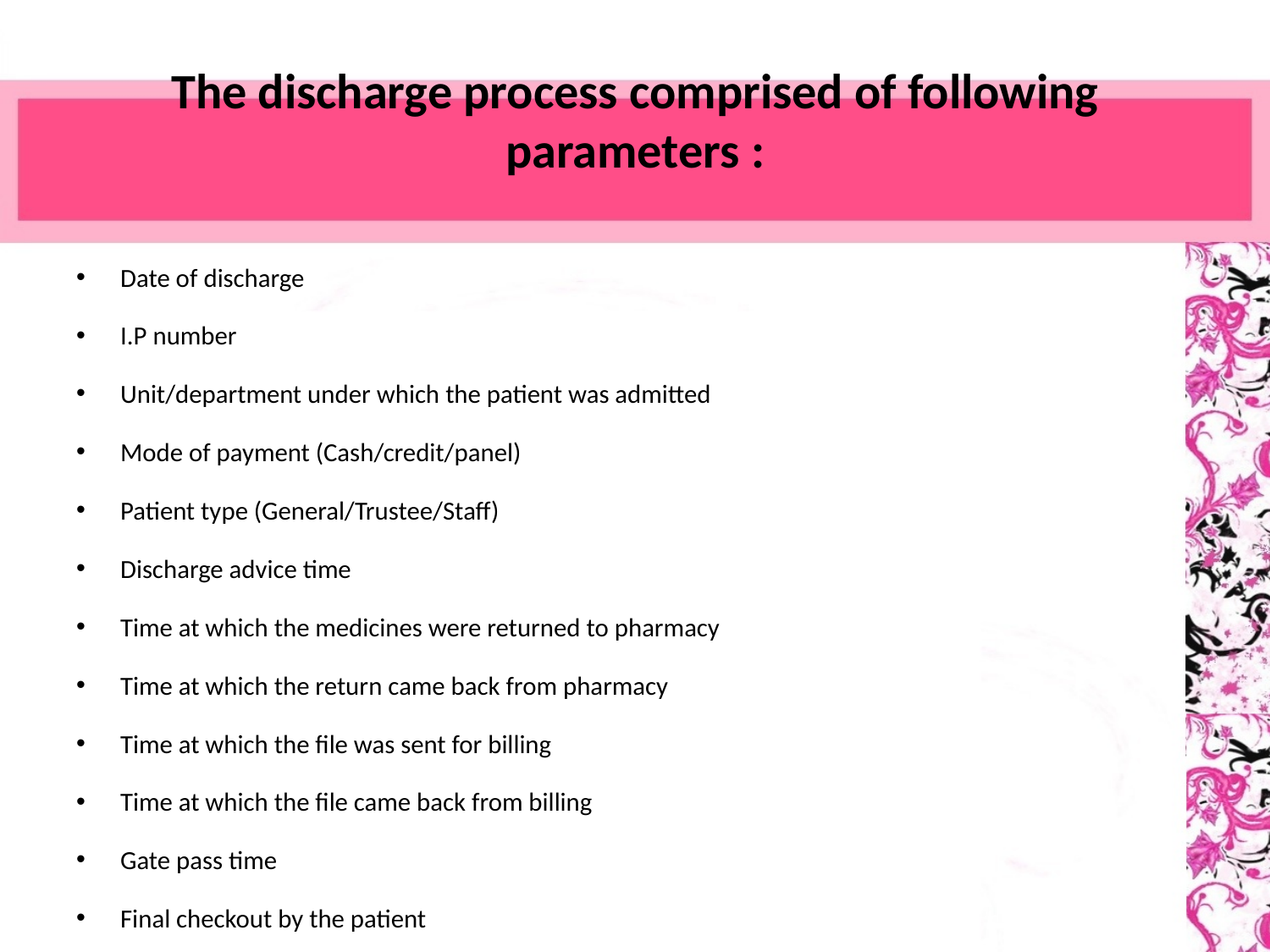

# The discharge process comprised of following parameters :
Date of discharge
I.P number
Unit/department under which the patient was admitted
Mode of payment (Cash/credit/panel)
Patient type (General/Trustee/Staff)
Discharge advice time
Time at which the medicines were returned to pharmacy
Time at which the return came back from pharmacy
Time at which the file was sent for billing
Time at which the file came back from billing
Gate pass time
Final checkout by the patient